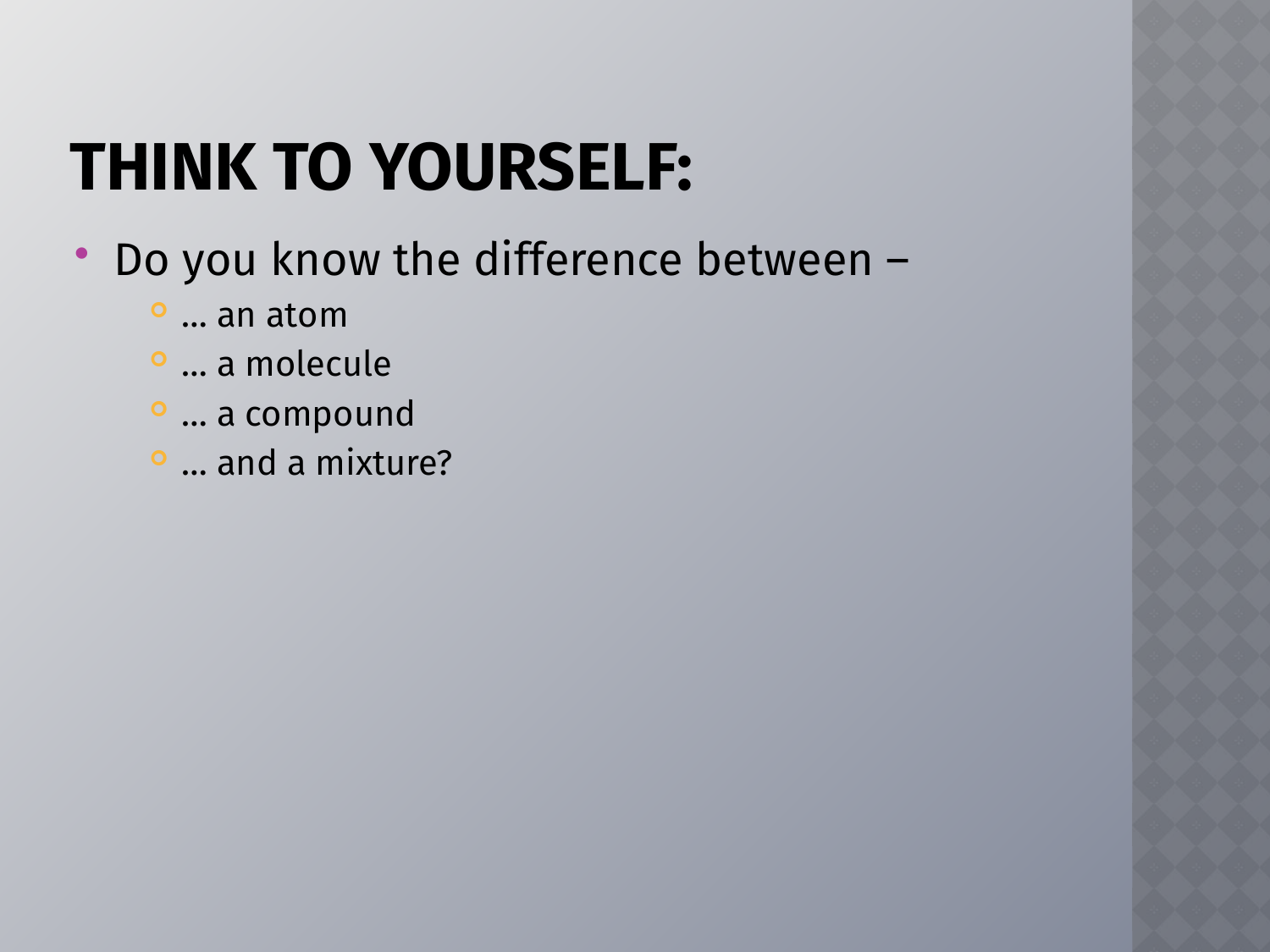

# Think to yourself:
Do you know the difference between –
… an atom
… a molecule
… a compound
… and a mixture?